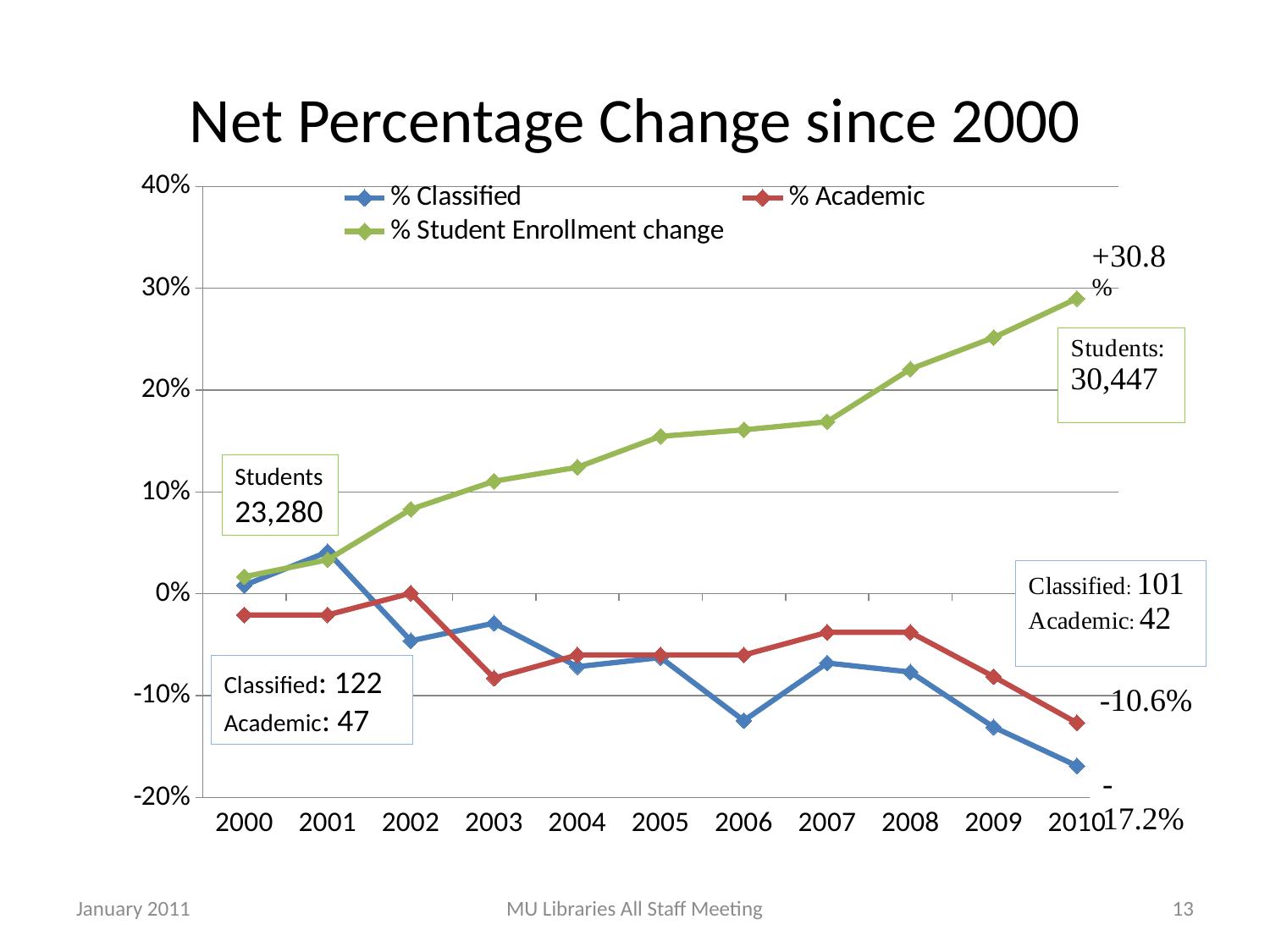

# Net Percentage Change since 2000

### Chart

| Category | % Classified | % Academic | % Student Enrollment change |
|---|---|---|---|
| 2000 | 0.008264462809917375 | -0.020833333333333405 | 0.016682679710018414 |
| 2001 | 0.041051348055818976 | -0.020833333333333405 | 0.033306391050224544 |
| 2002 | -0.046250239245768314 | 0.0004432624113475203 | 0.08295357911799822 |
| 2003 | -0.028858934897942178 | -0.0828900709219858 | 0.11052784850049555 |
| 2004 | -0.07159397763298496 | -0.060162798194713124 | 0.12419964698837155 |
| 2005 | -0.06266540620441352 | -0.060162798194713124 | 0.1545752846448869 |
| 2006 | -0.12461230885928079 | -0.060162798194713124 | 0.16098890702880406 |
| 2007 | -0.06800853527437511 | -0.037940575972490856 | 0.1688896262923974 |
| 2008 | -0.07693710670294654 | -0.037940575972490856 | 0.22065520218442924 |
| 2009 | -0.130991160757001 | -0.08141883684205607 | 0.25155694238481663 |
| 2010 | -0.1690863988522393 | -0.12687338229660153 | 0.2898532184726623 |
Students 23,280
Classified: 122
Academic: 47
January 2011
MU Libraries All Staff Meeting
13